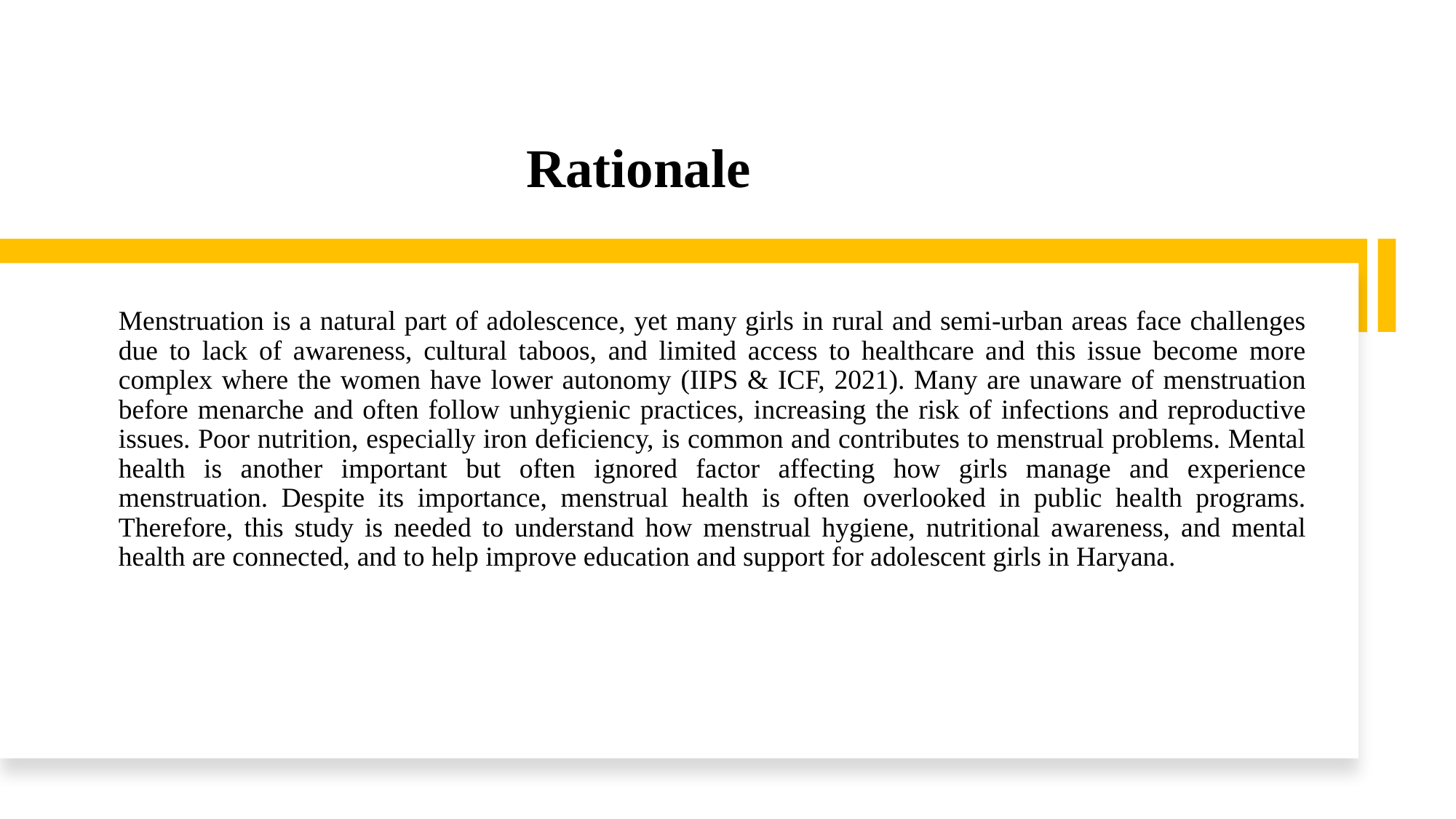

# Rationale

Menstruation is a natural part of adolescence, yet many girls in rural and semi-urban areas face challenges due to lack of awareness, cultural taboos, and limited access to healthcare and this issue become more complex where the women have lower autonomy (IIPS & ICF, 2021). Many are unaware of menstruation before menarche and often follow unhygienic practices, increasing the risk of infections and reproductive issues. Poor nutrition, especially iron deficiency, is common and contributes to menstrual problems. Mental health is another important but often ignored factor affecting how girls manage and experience menstruation. Despite its importance, menstrual health is often overlooked in public health programs. Therefore, this study is needed to understand how menstrual hygiene, nutritional awareness, and mental health are connected, and to help improve education and support for adolescent girls in Haryana.